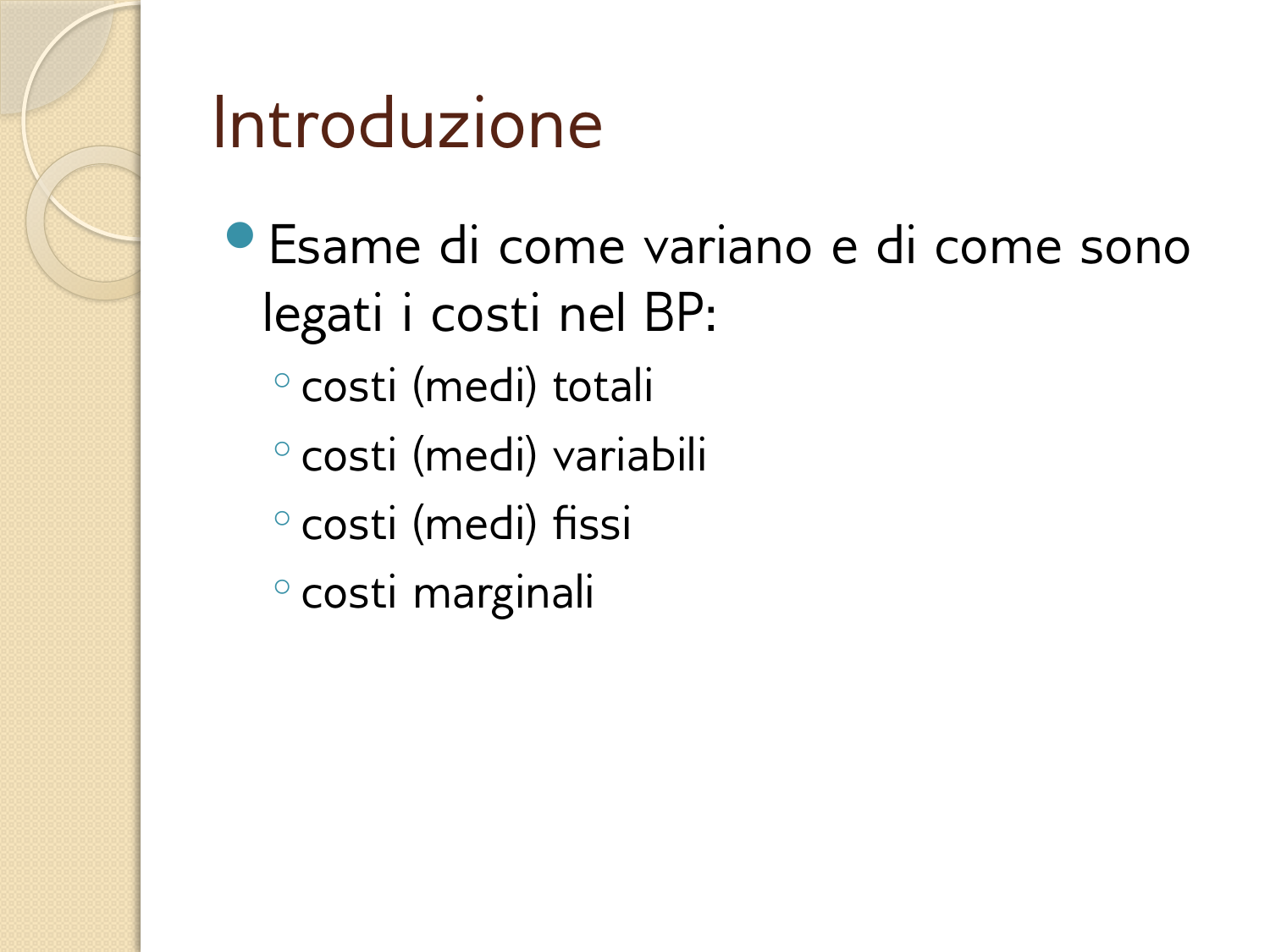

# Introduzione
Esame di come variano e di come sono legati i costi nel BP:
costi (medi) totali
costi (medi) variabili
costi (medi) fissi
costi marginali